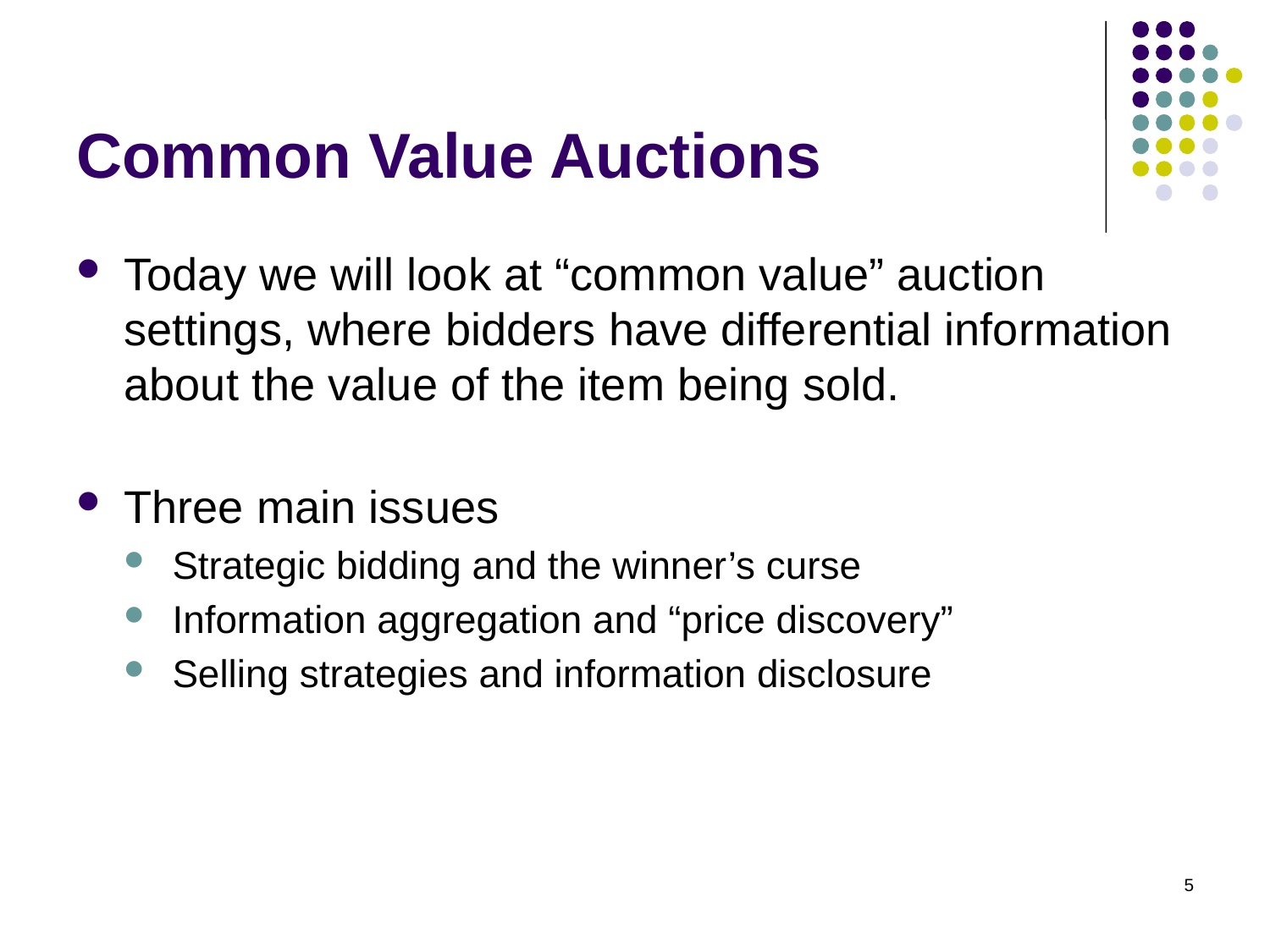

# Common Value Auctions
Today we will look at “common value” auction settings, where bidders have differential information about the value of the item being sold.

Three main issues
Strategic bidding and the winner’s curse
Information aggregation and “price discovery”
Selling strategies and information disclosure
5